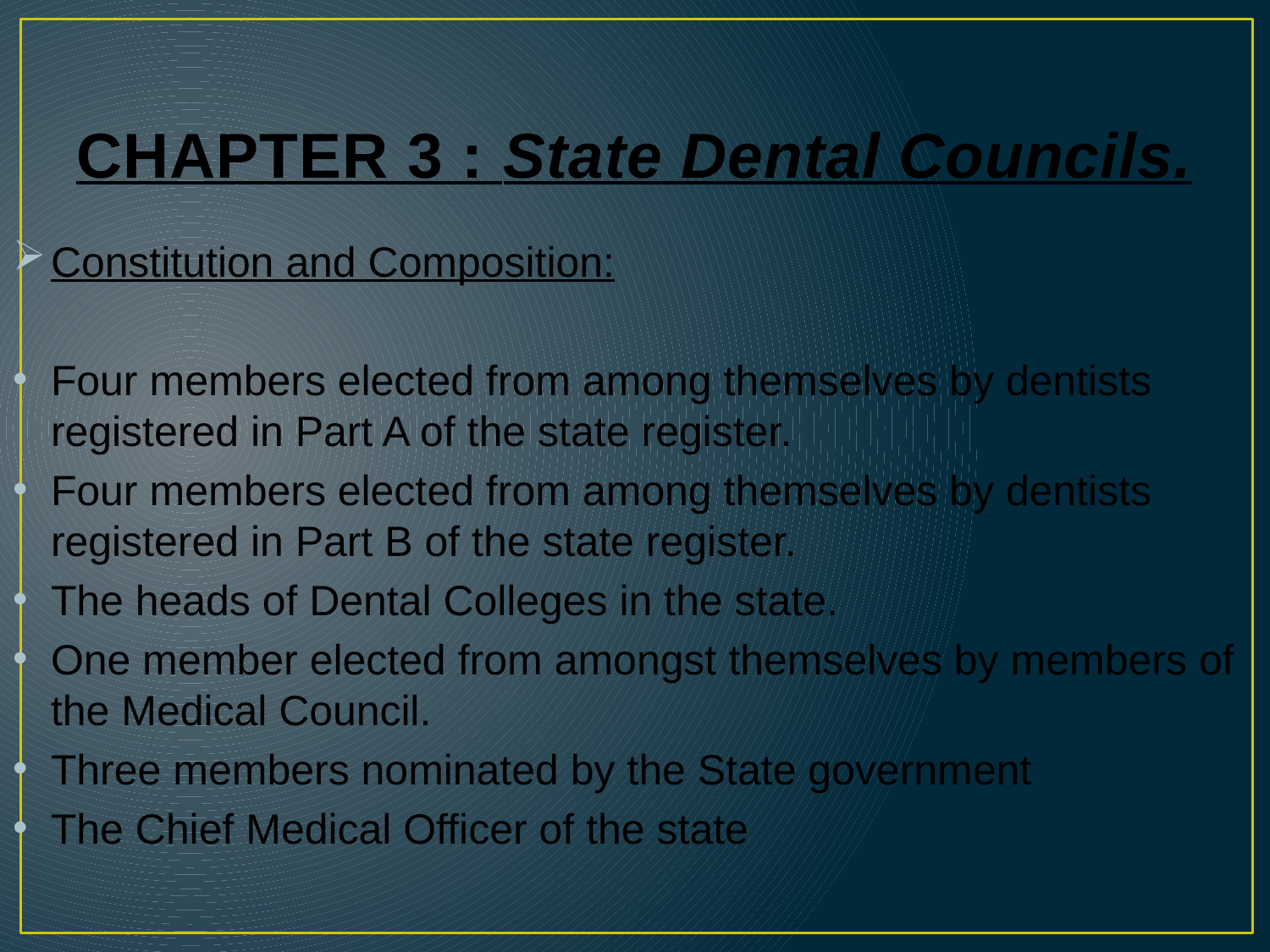

# CHAPTER 3 : State Dental Councils.

Constitution and Composition:

Four members elected from among themselves by dentists registered in Part A of the state register.
Four members elected from among themselves by dentists registered in Part B of the state register.
The heads of Dental Colleges in the state.
One member elected from amongst themselves by members of the Medical Council.
Three members nominated by the State government
The Chief Medical Officer of the state